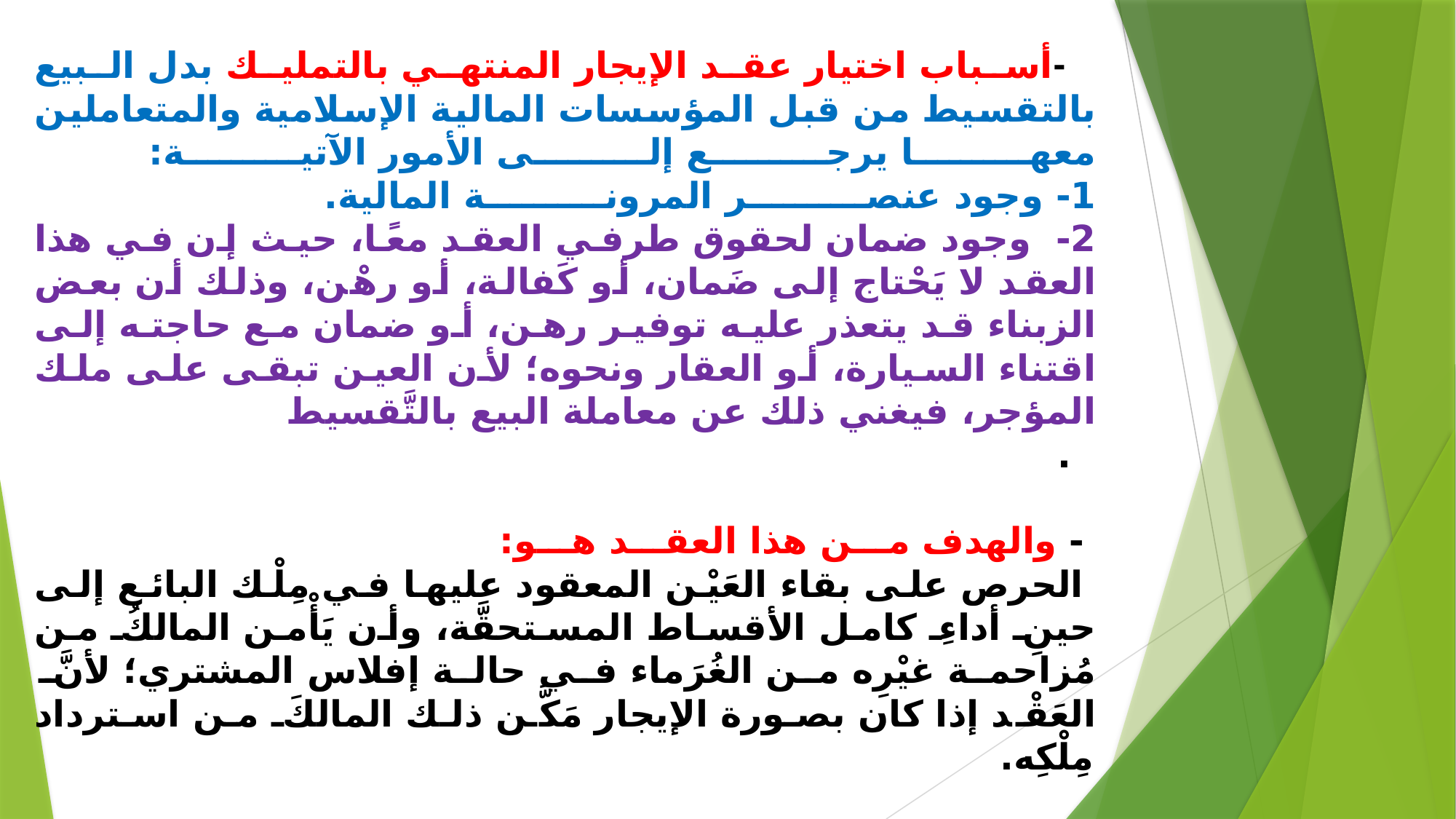

# -أسباب اختيار عقد الإيجار المنتهي بالتمليك بدل البيع بالتقسيط من قبل المؤسسات المالية الإسلامية والمتعاملين معها يرجع إلى الأمور الآتية:        . 1- وجود عنصر المرونة المالية.                      . 2-  وجود ضمان لحقوق طرفي العقد معًا، حيث إن في هذا العقد لا يَحْتاج إلى ضَمان، أو كَفالة، أو رهْن، وذلك أن بعض الزبناء قد يتعذر عليه توفير رهن، أو ضمان مع حاجته إلى اقتناء السيارة، أو العقار ونحوه؛ لأن العين تبقى على ملك المؤجر، فيغني ذلك عن معاملة البيع بالتَّقسيط.                      . - والهدف من هذا العقد هو:                                    . الحرص على بقاء العَيْن المعقود عليها في مِلْك البائع إلى حينِ أداءِ كامل الأقساط المستحقَّة، وأن يَأْمن المالكُ من مُزاحمة غيْرِه من الغُرَماء في حالة إفلاس المشتري؛ لأنَّ العَقْد إذا كان بصورة الإيجار مَكَّن ذلك المالكَ من استرداد مِلْكِه..